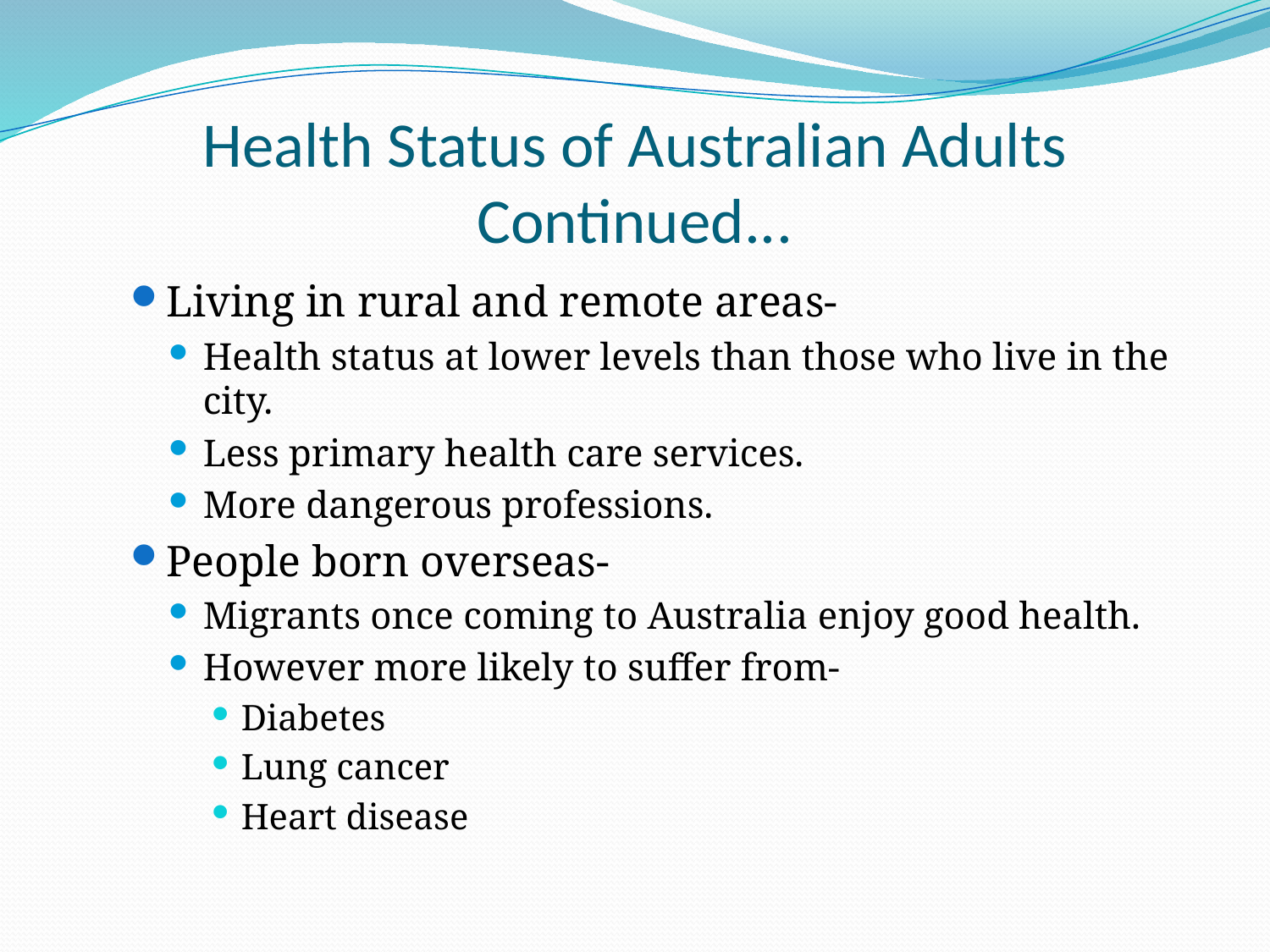

# Health Status of Australian Adults Continued...
Living in rural and remote areas-
Health status at lower levels than those who live in the city.
Less primary health care services.
More dangerous professions.
People born overseas-
Migrants once coming to Australia enjoy good health.
However more likely to suffer from-
Diabetes
Lung cancer
Heart disease